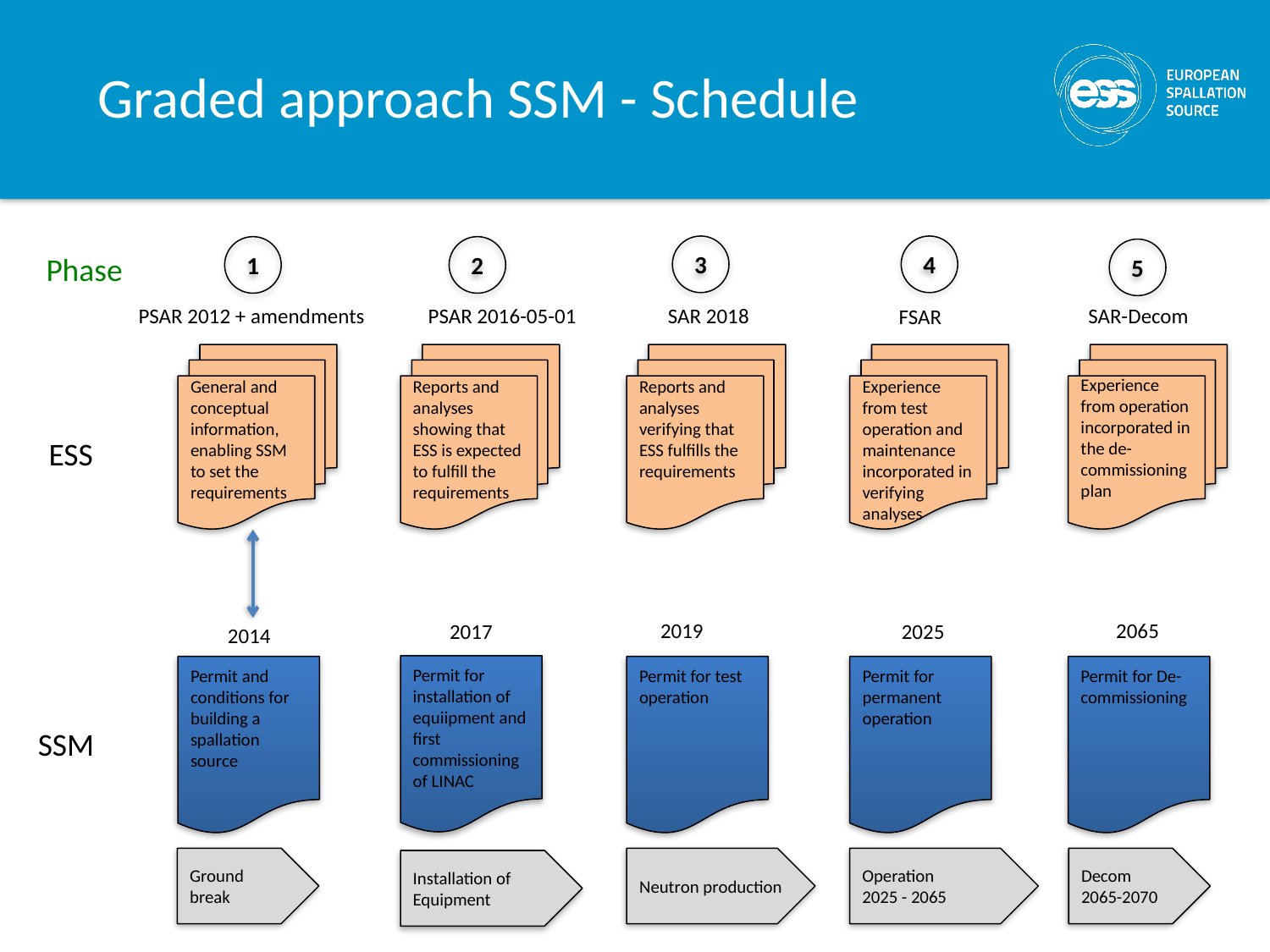

# Graded approach SSM - Schedule
3
4
1
2
5
Phase
PSAR 2012 + amendments
PSAR 2016-05-01
SAR 2018
SAR-Decom
FSAR
General and conceptual information, enabling SSM to set the requirements

Reports and analyses showing that ESS is expected to fulfill the requirements

Reports and analyses verifying that ESS fulfills the requirements

Experience from test operation and maintenance incorporated in verifying analyses
Experience from operation incorporated in the de-commissioning plan

ESS
2019
2065
2017
2025
2014

Permit for installation of equiipment and first commissioning of LINAC

Permit and conditions for building a spallation source

Permit for test operation

Permit for permanent operation

Permit for De-commissioning

SSM
Ground break
Neutron production
Operation
2025 - 2065
Decom
2065-2070
Installation of Equipment